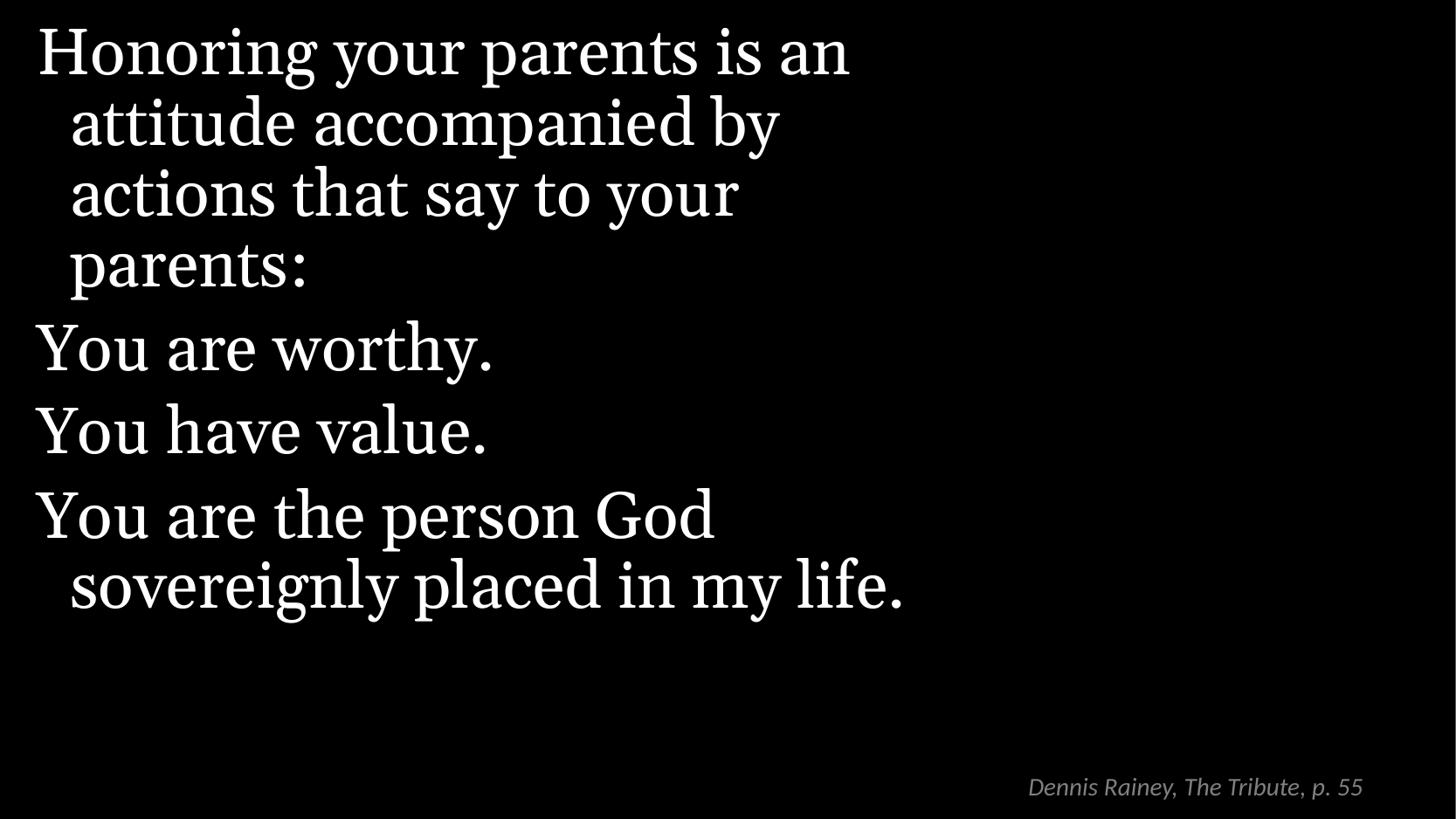

Honoring your parents is an attitude accompanied by actions that say to your parents:
You are worthy.
You have value.
You are the person God sovereignly placed in my life.
# Dennis Rainey, The Tribute, p. 55